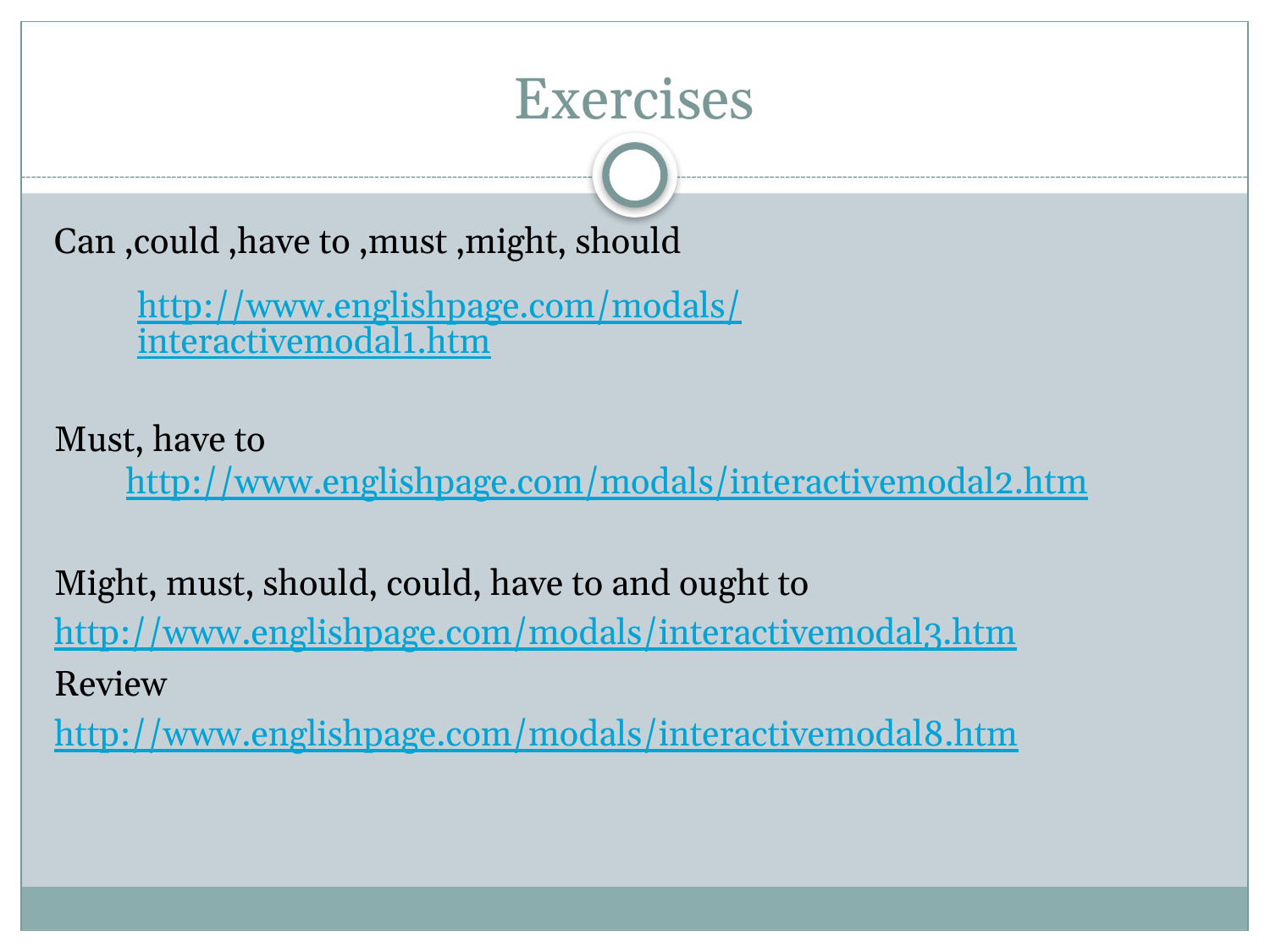

# Exercises
Can ,could ,have to ,must ,might, should

Must, have to   http://www.englishpage.com/modals/interactivemodal2.htm

Might, must, should, could, have to and ought to
http://www.englishpage.com/modals/interactivemodal3.htm
Review
http://www.englishpage.com/modals/interactivemodal8.htm
http://www.englishpage.com/modals/interactivemodal1.htm